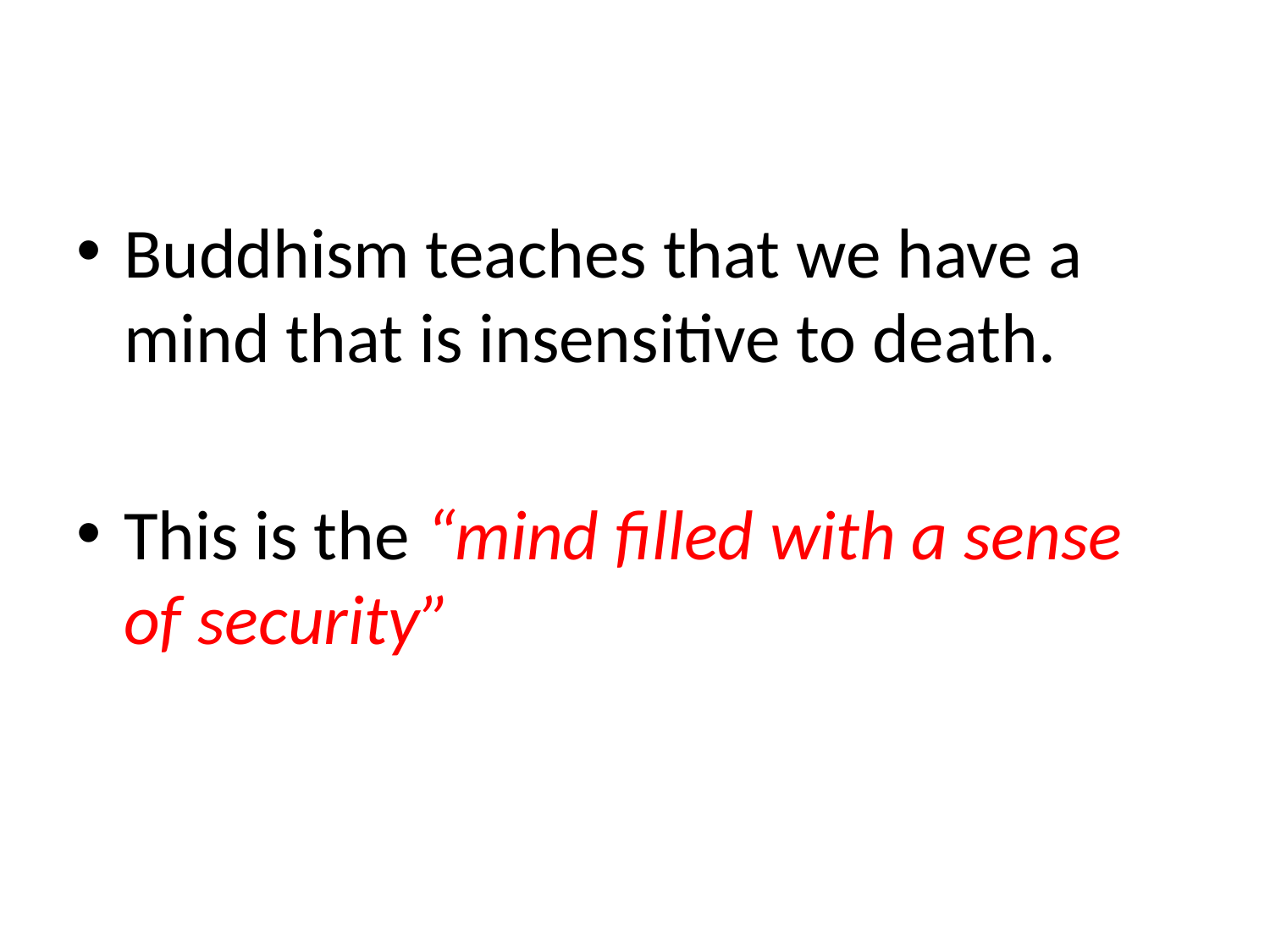

Buddhism teaches that we have a mind that is insensitive to death.

This is the “mind filled with a sense of security”